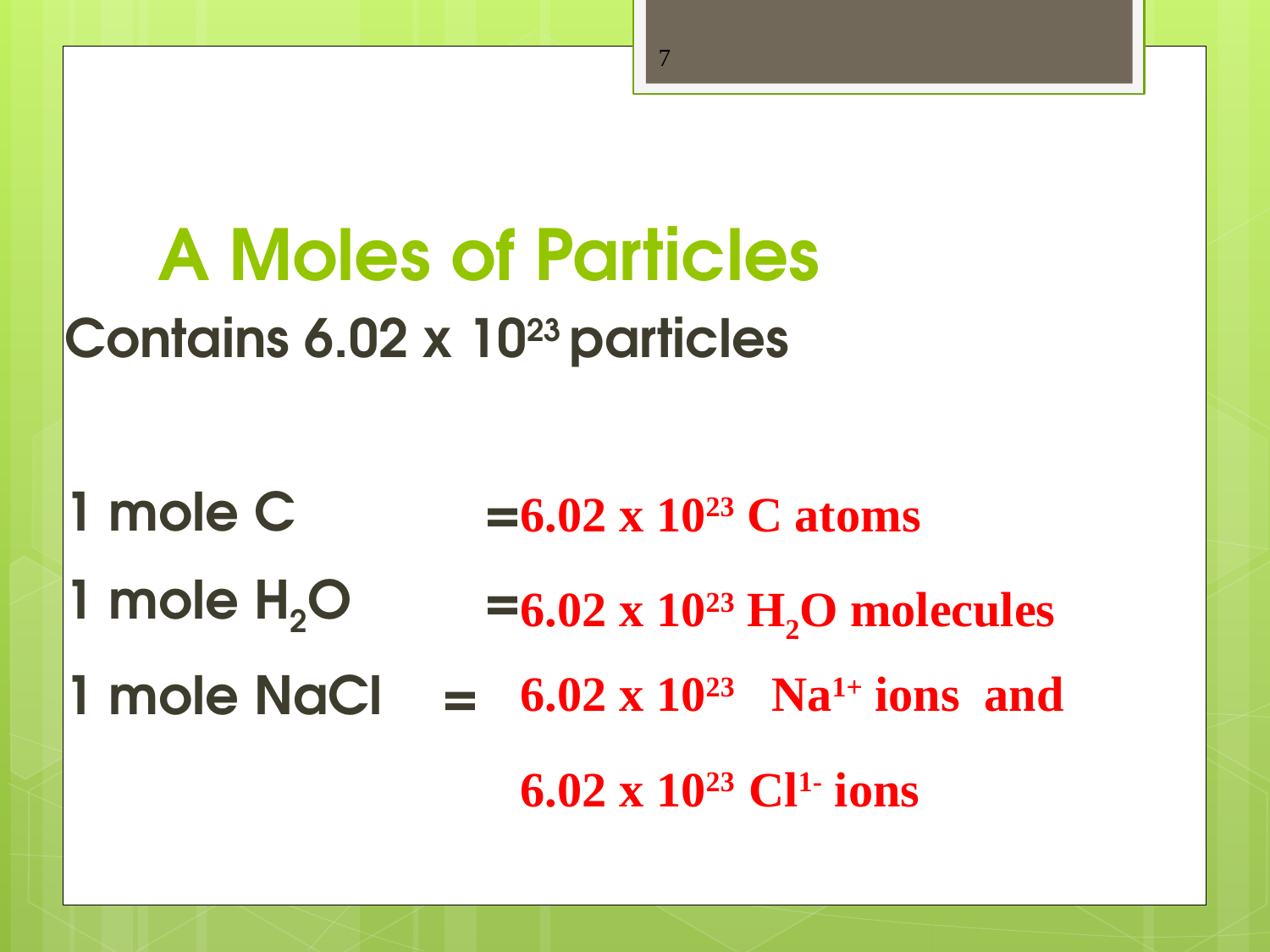

7
# A Moles of Particles

Contains 6.02 x 1023 particles

1 mole C	  	=
1 mole H2O  	=
1 mole NaCl    =
6.02 x 1023 C atoms
6.02 x 1023 H2O molecules
6.02 x 1023   Na1+ ions  and
6.02 x 1023  Cl1- ions